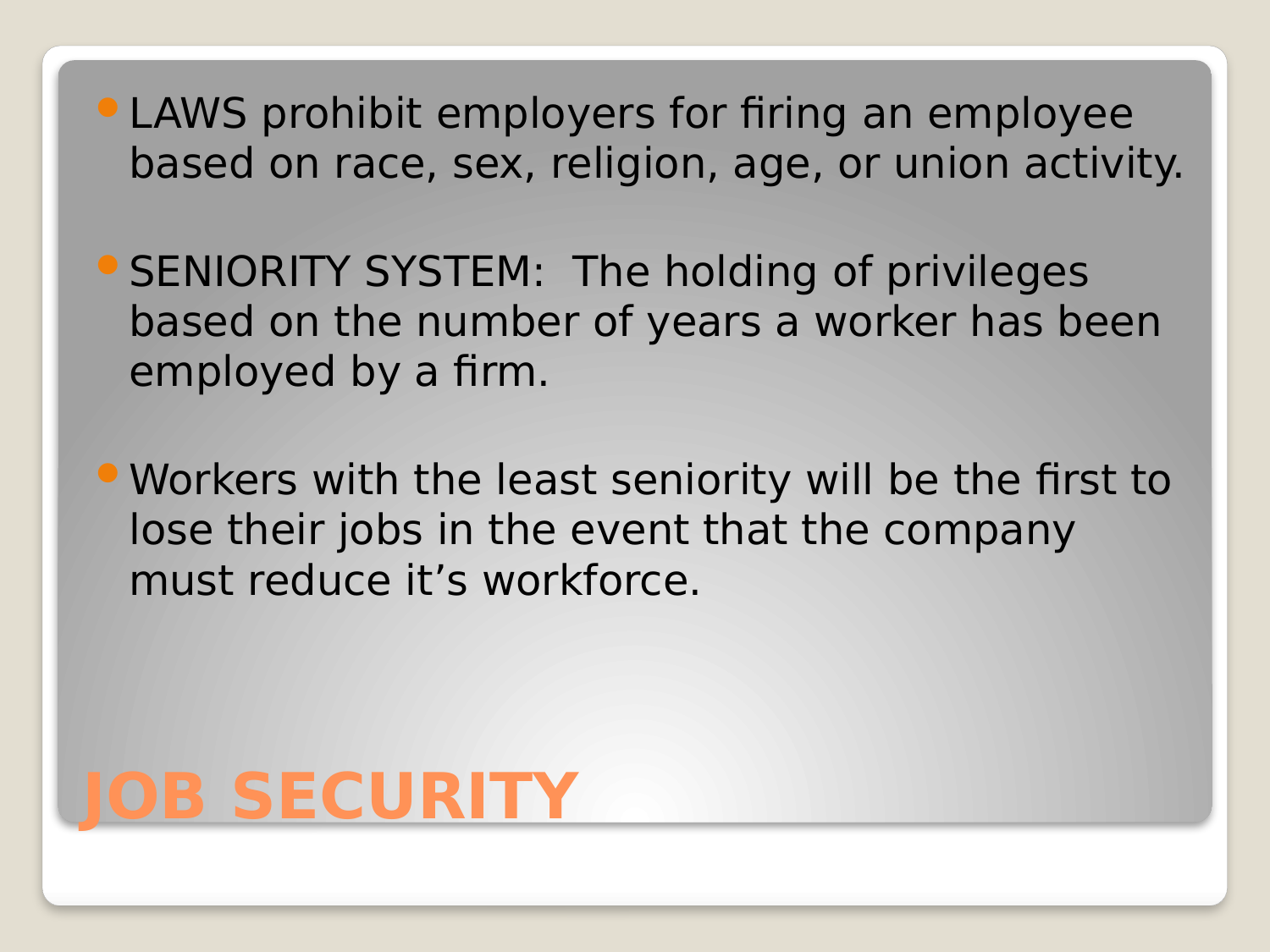

LAWS prohibit employers for firing an employee based on race, sex, religion, age, or union activity.

SENIORITY SYSTEM:  The holding of privileges based on the number of years a worker has been employed by a firm.

Workers with the least seniority will be the first to lose their jobs in the event that the company must reduce it’s workforce.
# JOB SECURITY